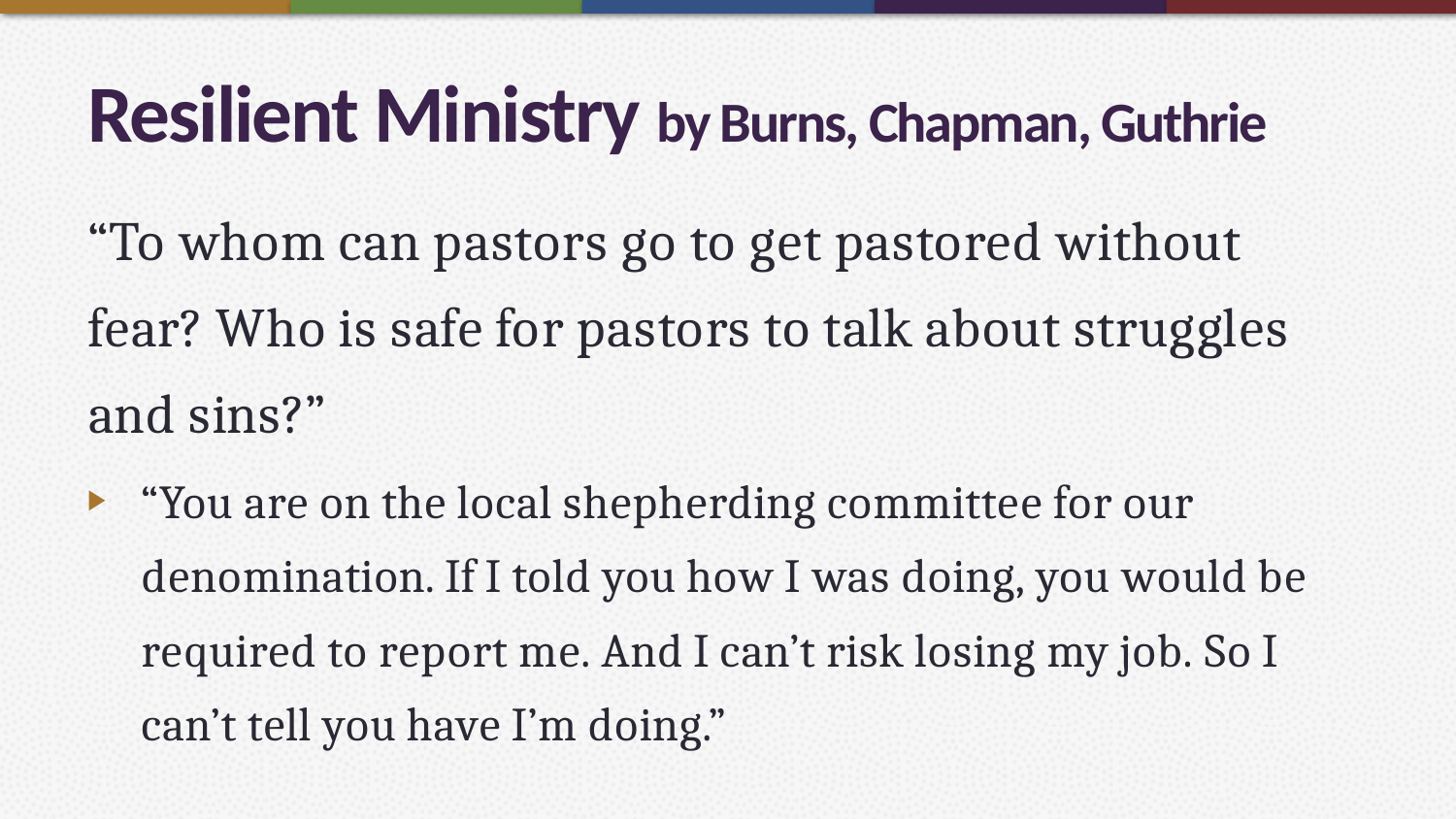

# Resilient Ministry by Burns, Chapman, Guthrie
“To whom can pastors go to get pastored without fear? Who is safe for pastors to talk about struggles and sins?”
“You are on the local shepherding committee for our denomination. If I told you how I was doing, you would be required to report me. And I can’t risk losing my job. So I can’t tell you have I’m doing.”